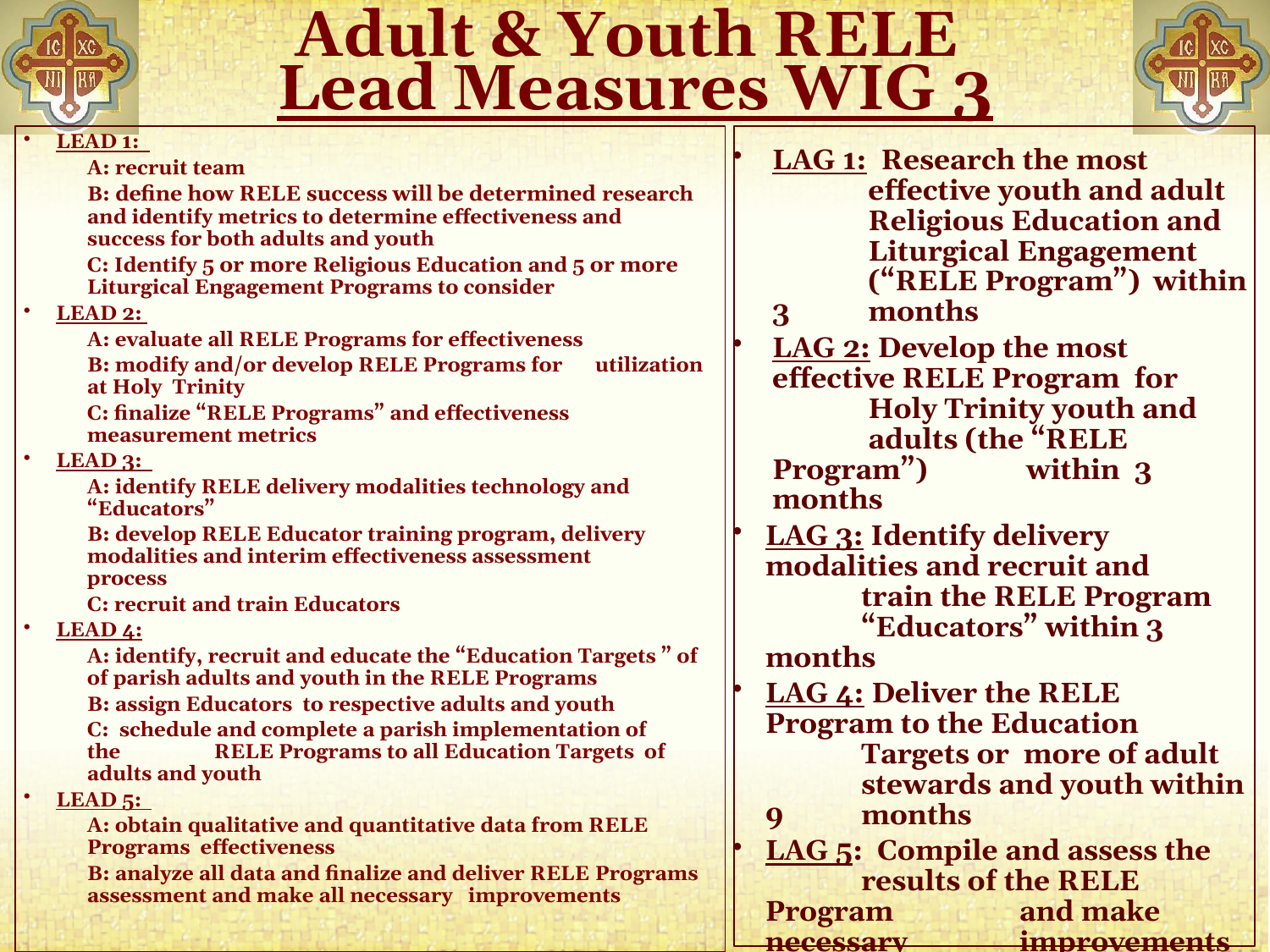

# Adult & Youth RELE Lead Measures WIG 3
LEAD 1:
A: recruit team
B: define how RELE success will be determined research 	and identify metrics to determine effectiveness and 	success for both adults and youth
C: Identify 5 or more Religious Education and 5 or more  	Liturgical Engagement Programs to consider
LEAD 2:
A: evaluate all RELE Programs for effectiveness
B: modify and/or develop RELE Programs for 	utilization at Holy  Trinity
C: finalize “RELE Programs” and effectiveness 	measurement metrics
LEAD 3:
A: identify RELE delivery modalities technology and 	“Educators”
B: develop RELE Educator training program, delivery 	modalities and interim effectiveness assessment 	process
C: recruit and train Educators
LEAD 4:
A: identify, recruit and educate the “Education Targets ” of 	of parish adults and youth in the RELE Programs
B: assign Educators  to respective adults and youth
C:  schedule and complete a parish implementation of 	the 	RELE Programs to all Education Targets  of adults and youth
LEAD 5:
A: obtain qualitative and quantitative data from RELE 	Programs  effectiveness
B: analyze all data and finalize and deliver RELE 	Programs assessment and make all necessary 	improvements

LAG 1:  Research the most 	effective youth and adult 	Religious Education and 	Liturgical Engagement 	(“RELE Program”) 	within 3  	months
LAG 2: Develop the most 	effective RELE Program  for  	Holy Trinity youth and 	adults (the “RELE Program”) 	within  3 months
LAG 3: Identify delivery 	modalities and recruit and 	train the RELE Program 	“Educators” within 3 months
LAG 4: Deliver the RELE 	Program to the Education 	Targets or  more of adult 	stewards and youth within 9  	months
LAG 5:  Compile and assess the 	results of the RELE Program  	and make necessary 	improvements within 2 	months